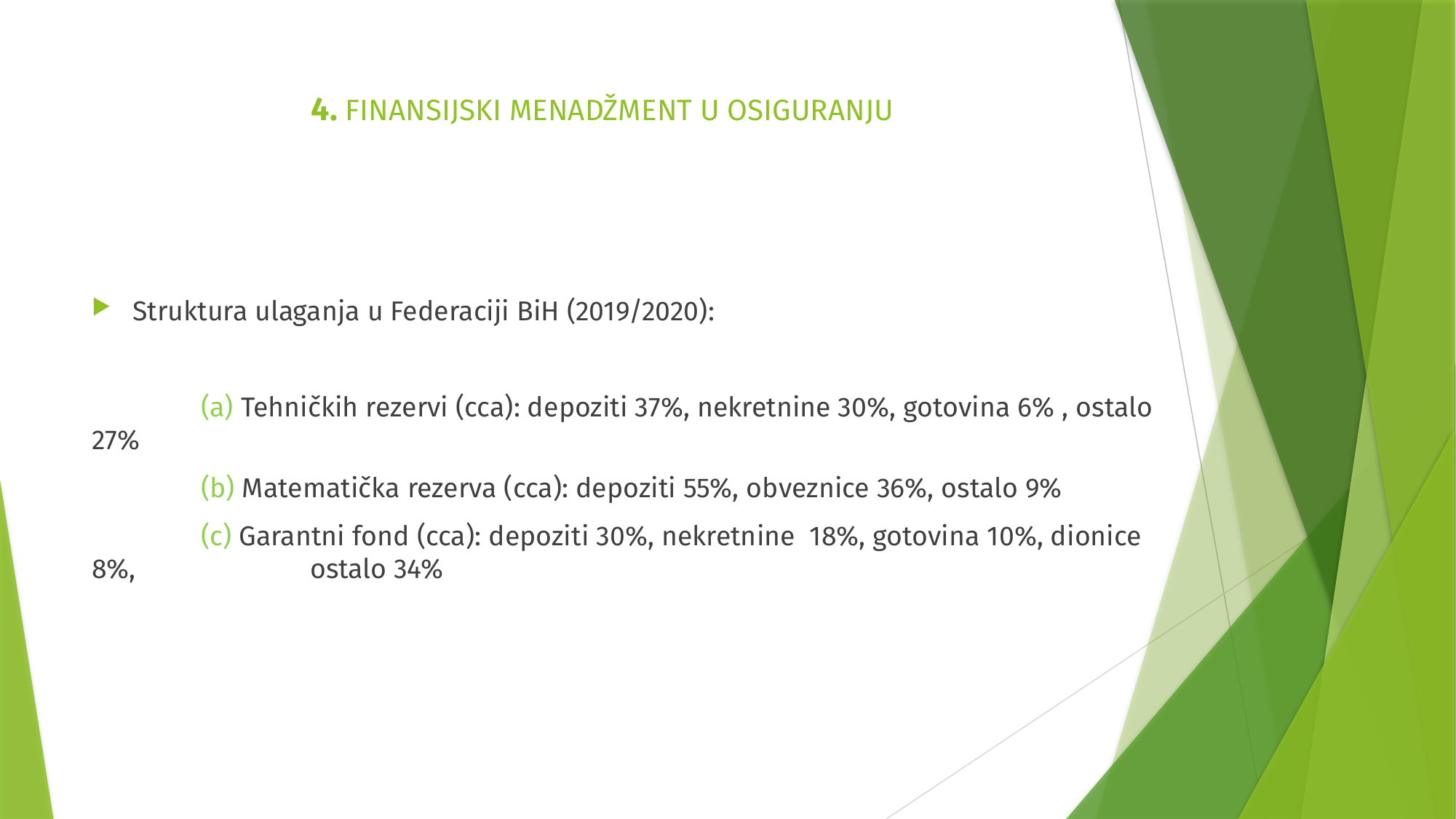

# 4. FINANSIJSKI MENADŽMENT U OSIGURANJU

Struktura ulaganja u Federaciji BiH (2019/2020):

	(a) Tehničkih rezervi (cca): depoziti 37%, nekretnine 30%, gotovina 6% , ostalo 27%
	(b) Matematička rezerva (cca): depoziti 55%, obveznice 36%, ostalo 9%
	(c) Garantni fond (cca): depoziti 30%, nekretnine  18%, gotovina 10%, dionice 8%, 		ostalo 34%